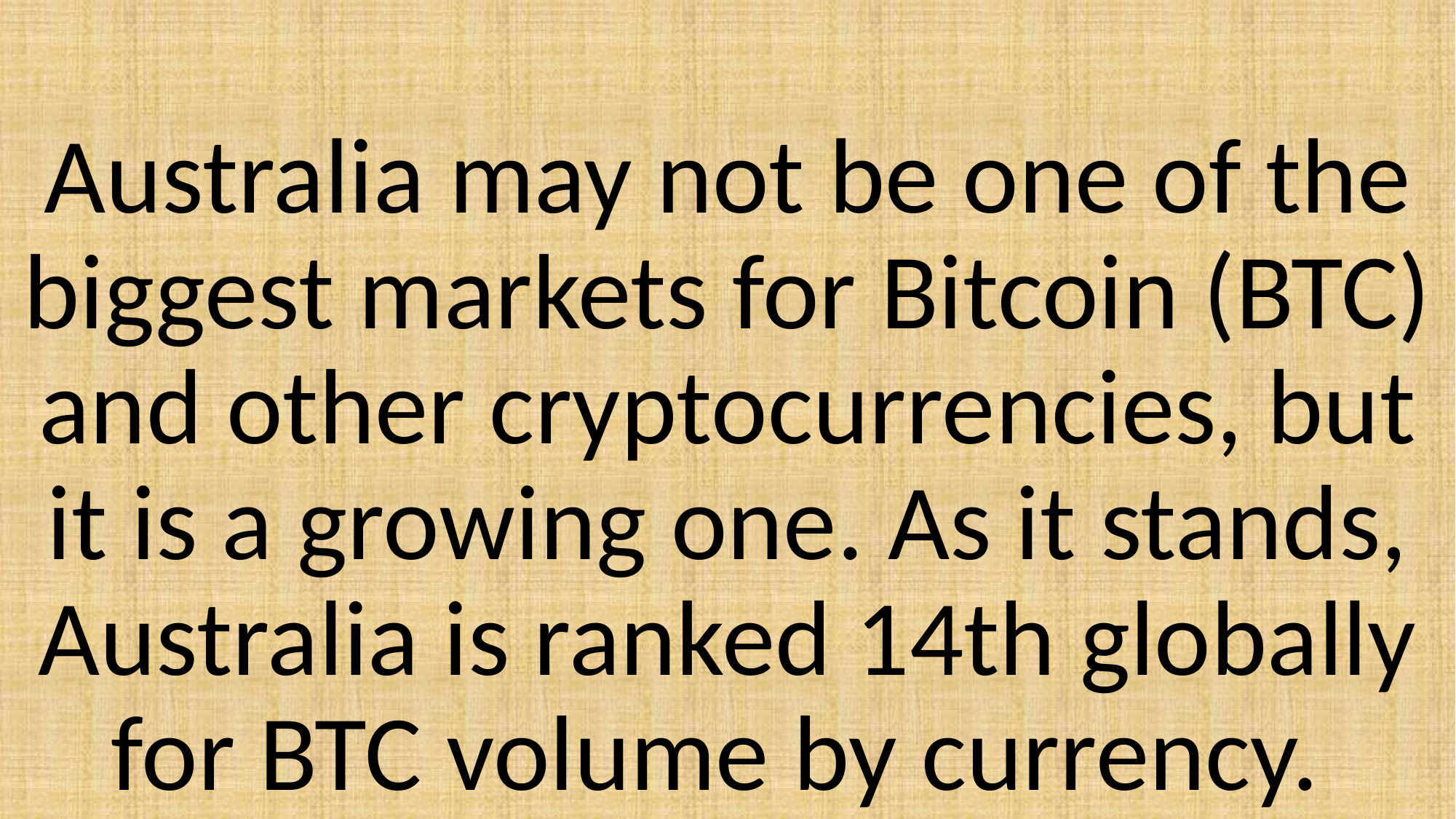

# Australia may not be one of the biggest markets for Bitcoin (BTC) and other cryptocurrencies, but it is a growing one. As it stands, Australia is ranked 14th globally for BTC volume by currency.